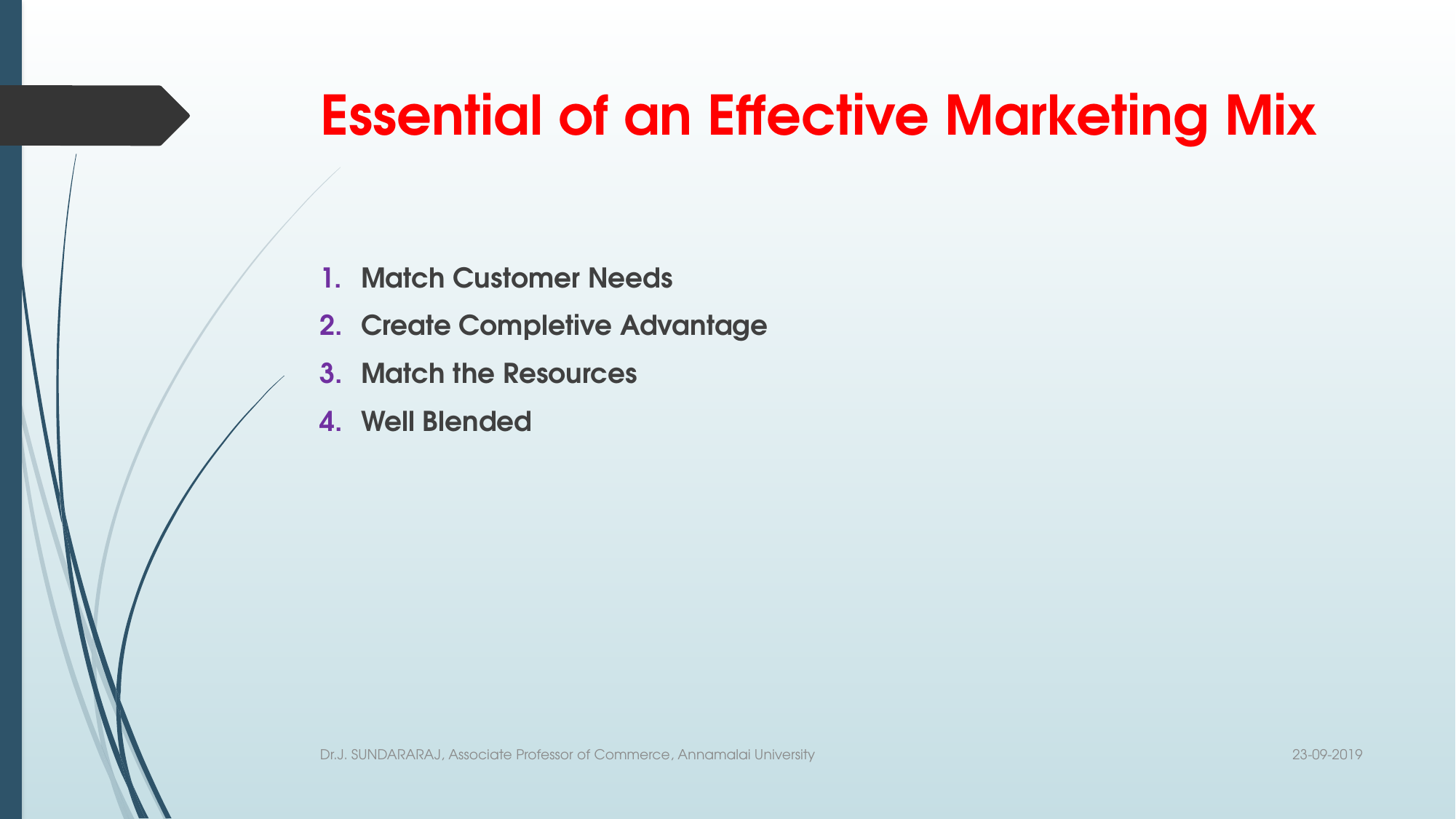

# Essential of an Effective Marketing Mix
Match Customer Needs
Create Completive Advantage
Match the Resources
Well Blended
23-09-2019
Dr.J. SUNDARARAJ, Associate Professor of Commerce, Annamalai University